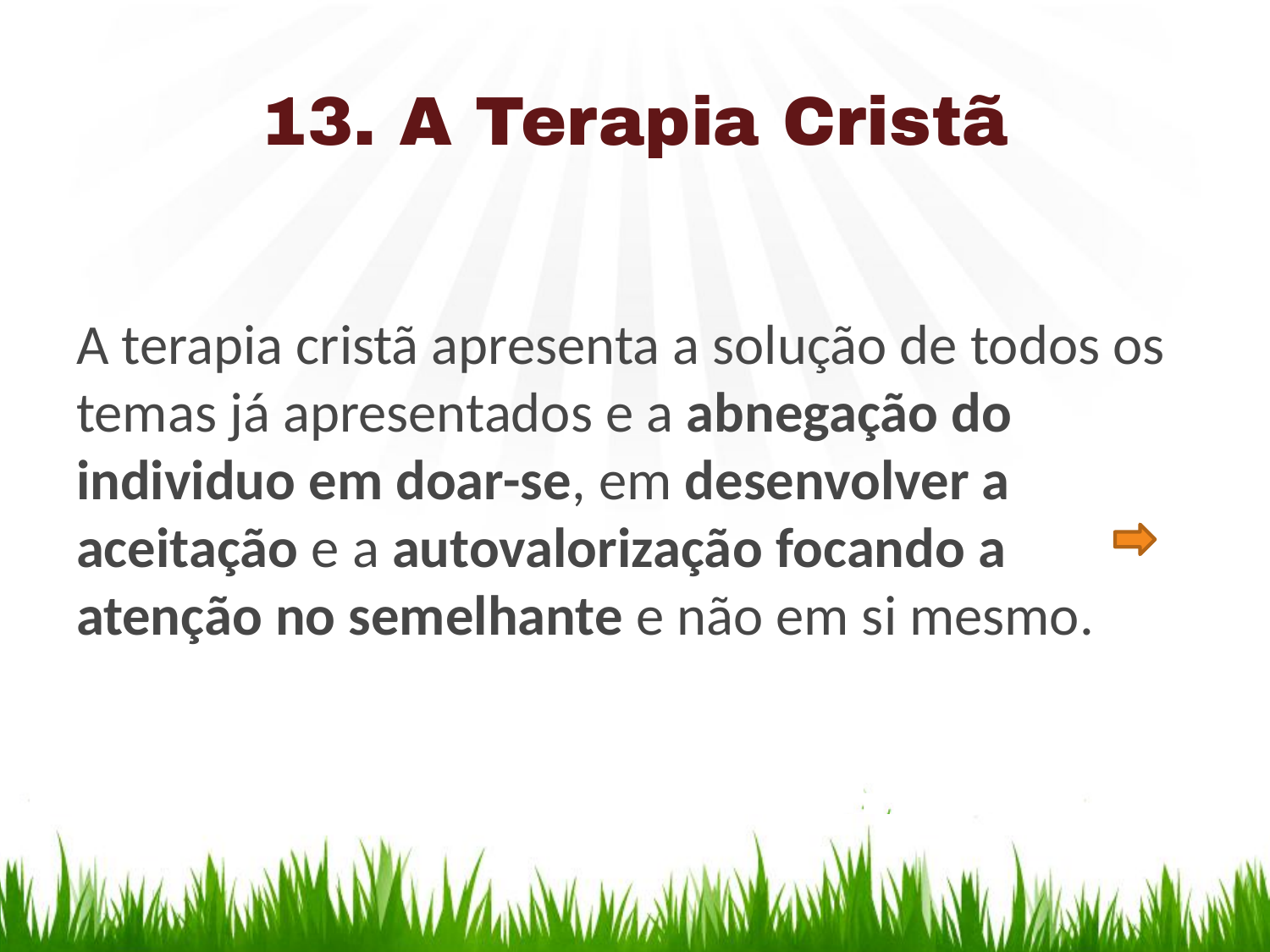

# 13. A Terapia Cristã

A terapia cristã apresenta a solução de todos os temas já apresentados e a abnegação do individuo em doar-se, em desenvolver a aceitação e a autovalorização focando a atenção no semelhante e não em si mesmo.